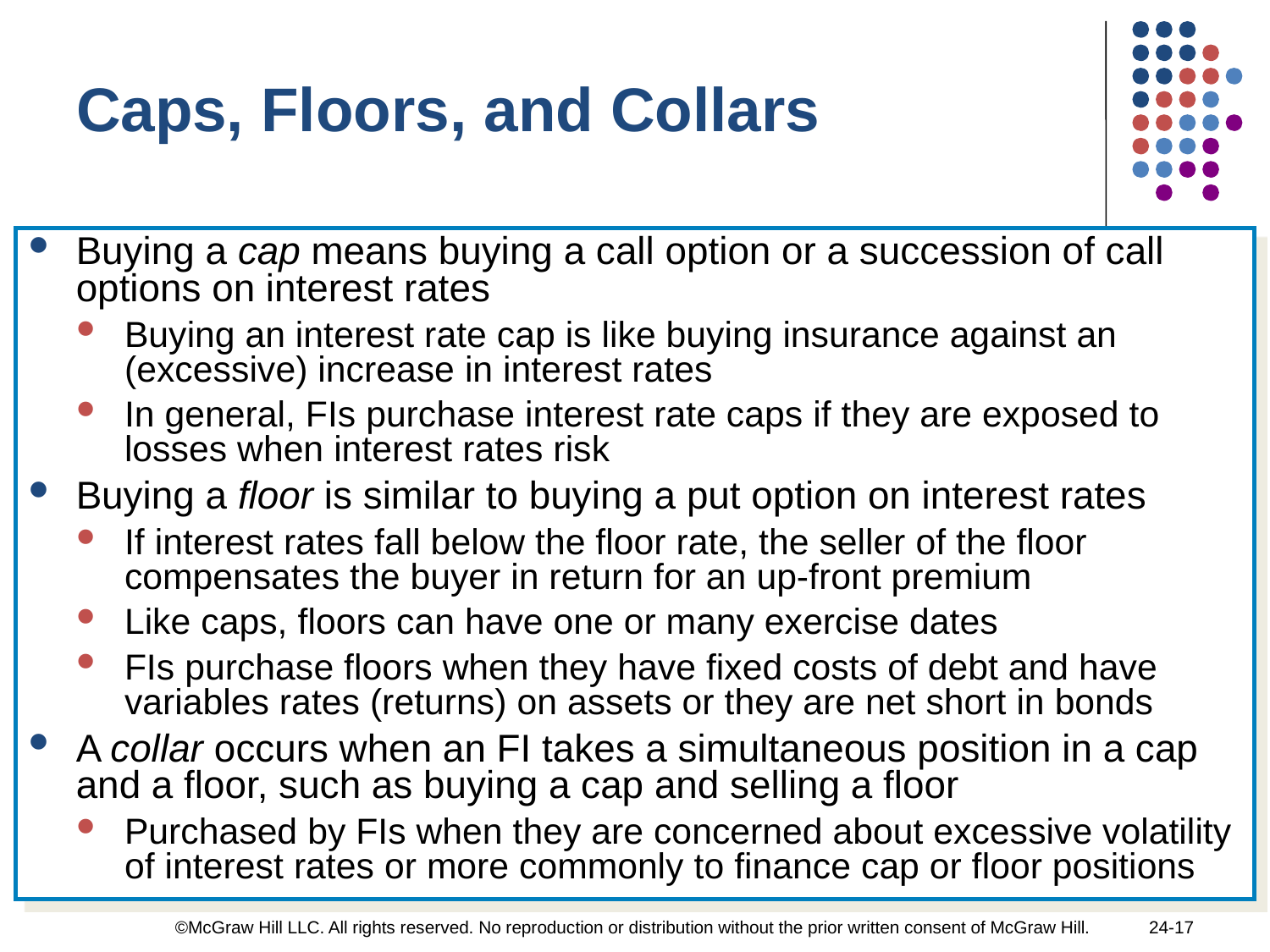

Caps, Floors, and Collars
Buying a cap means buying a call option or a succession of call options on interest rates
Buying an interest rate cap is like buying insurance against an (excessive) increase in interest rates
In general, FIs purchase interest rate caps if they are exposed to losses when interest rates risk
Buying a floor is similar to buying a put option on interest rates
If interest rates fall below the floor rate, the seller of the floor compensates the buyer in return for an up-front premium
Like caps, floors can have one or many exercise dates
FIs purchase floors when they have fixed costs of debt and have variables rates (returns) on assets or they are net short in bonds
A collar occurs when an FI takes a simultaneous position in a cap and a floor, such as buying a cap and selling a floor
Purchased by FIs when they are concerned about excessive volatility of interest rates or more commonly to finance cap or floor positions

©McGraw Hill LLC. All rights reserved. No reproduction or distribution without the prior written consent of McGraw Hill.
24-17